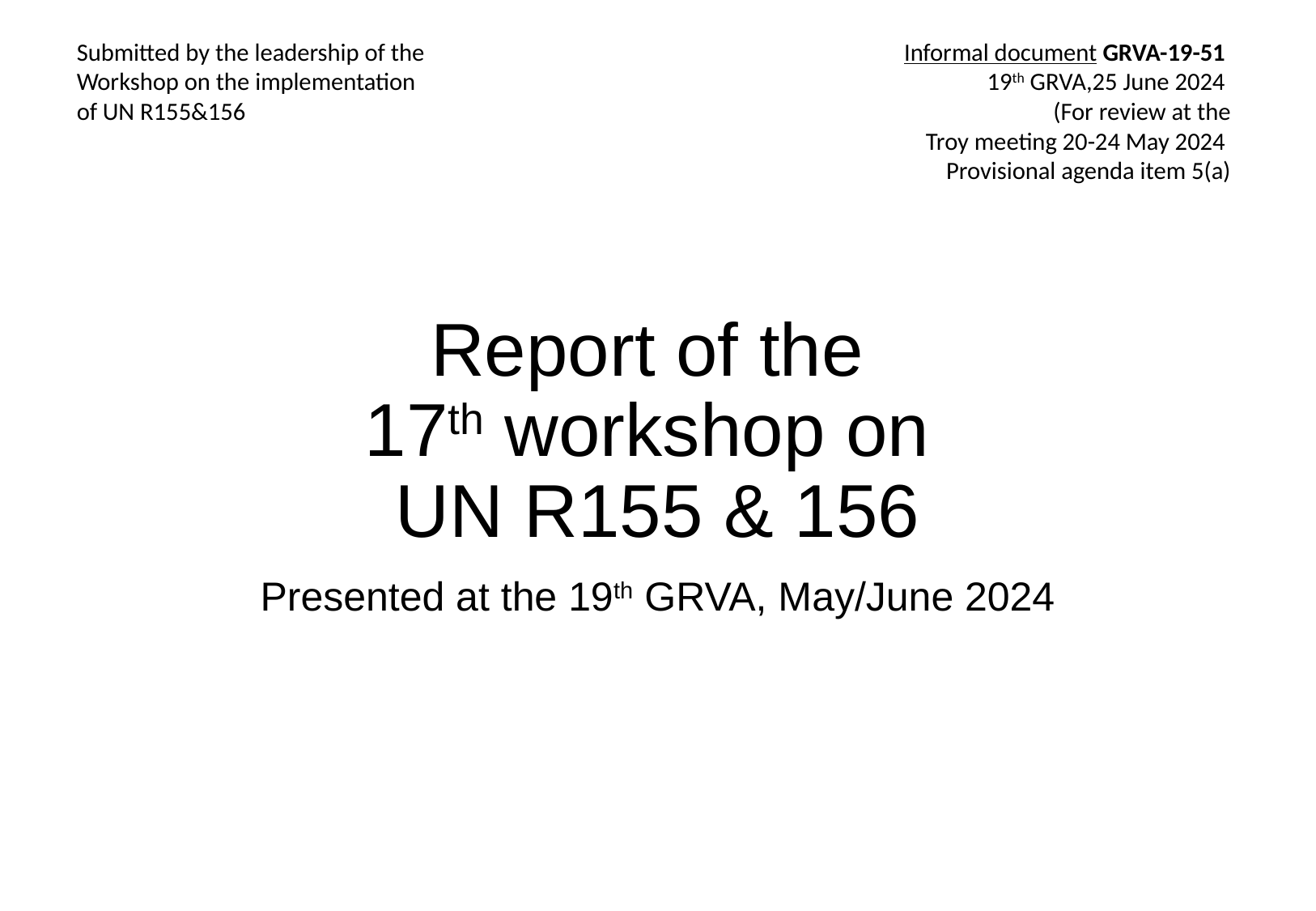

Submitted by the leadership of the
Workshop on the implementation
of UN R155&156
Informal document GRVA-19-51
19th GRVA,25 June 2024
(For review at the
Troy meeting 20-24 May 2024
Provisional agenda item 5(a)
# Report of the 17th workshop on UN R155 & 156
Presented at the 19th GRVA, May/June 2024